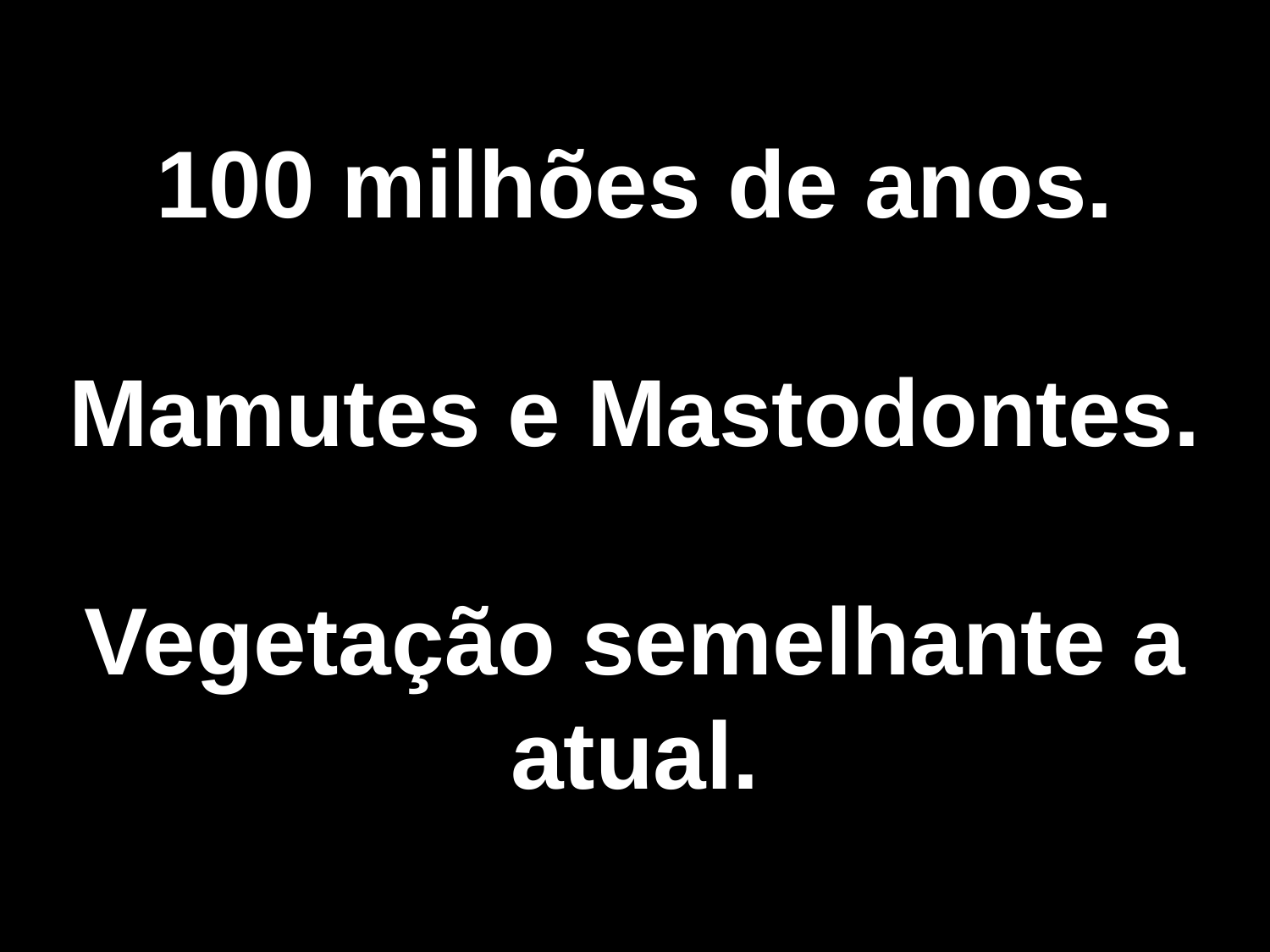

100 milhões de anos.

Mamutes e Mastodontes.

Vegetação semelhante a atual.